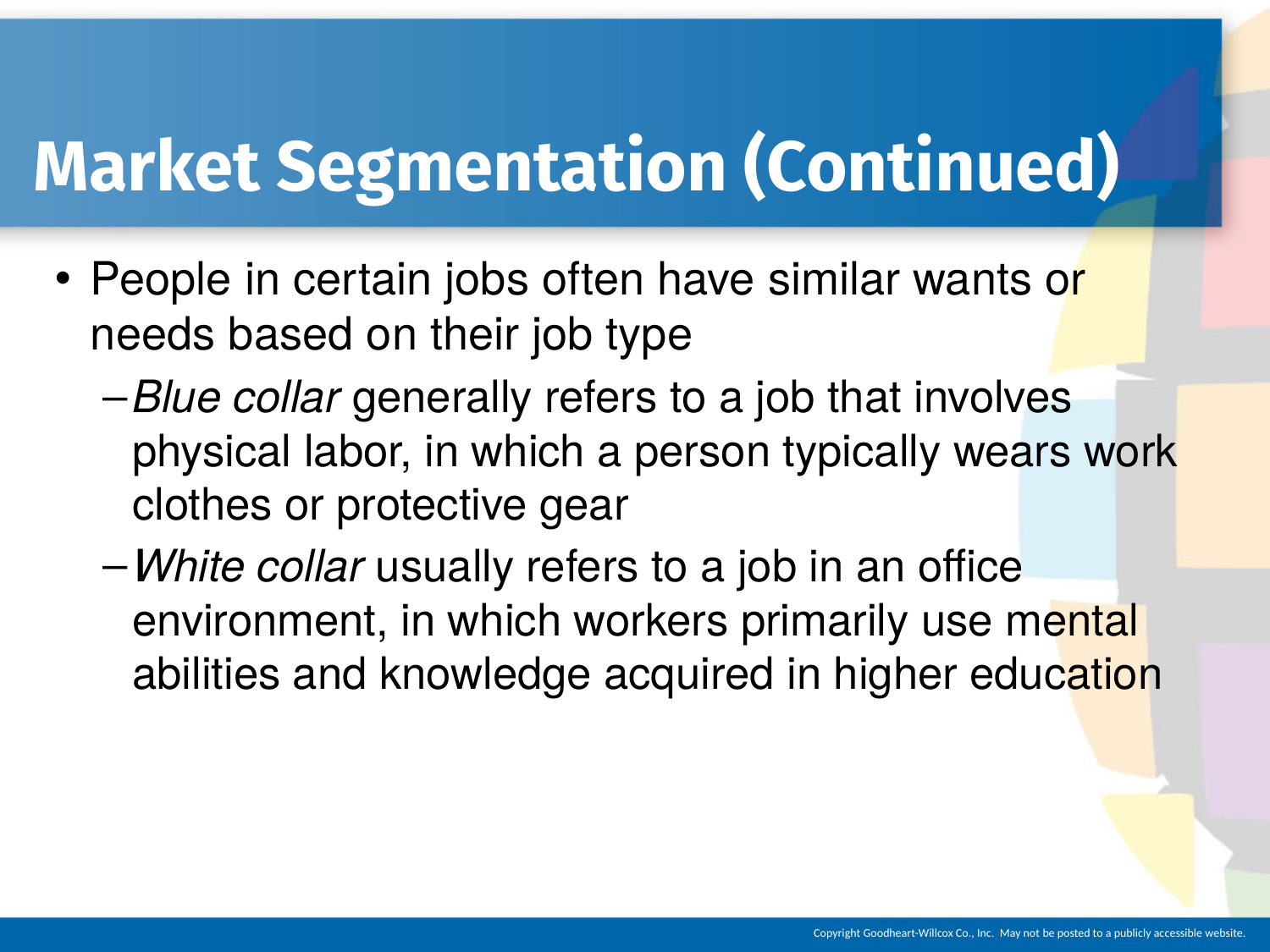

# Market Segmentation (Continued)
People in certain jobs often have similar wants or needs based on their job type
Blue collar generally refers to a job that involves physical labor, in which a person typically wears work clothes or protective gear
White collar usually refers to a job in an office environment, in which workers primarily use mental abilities and knowledge acquired in higher education